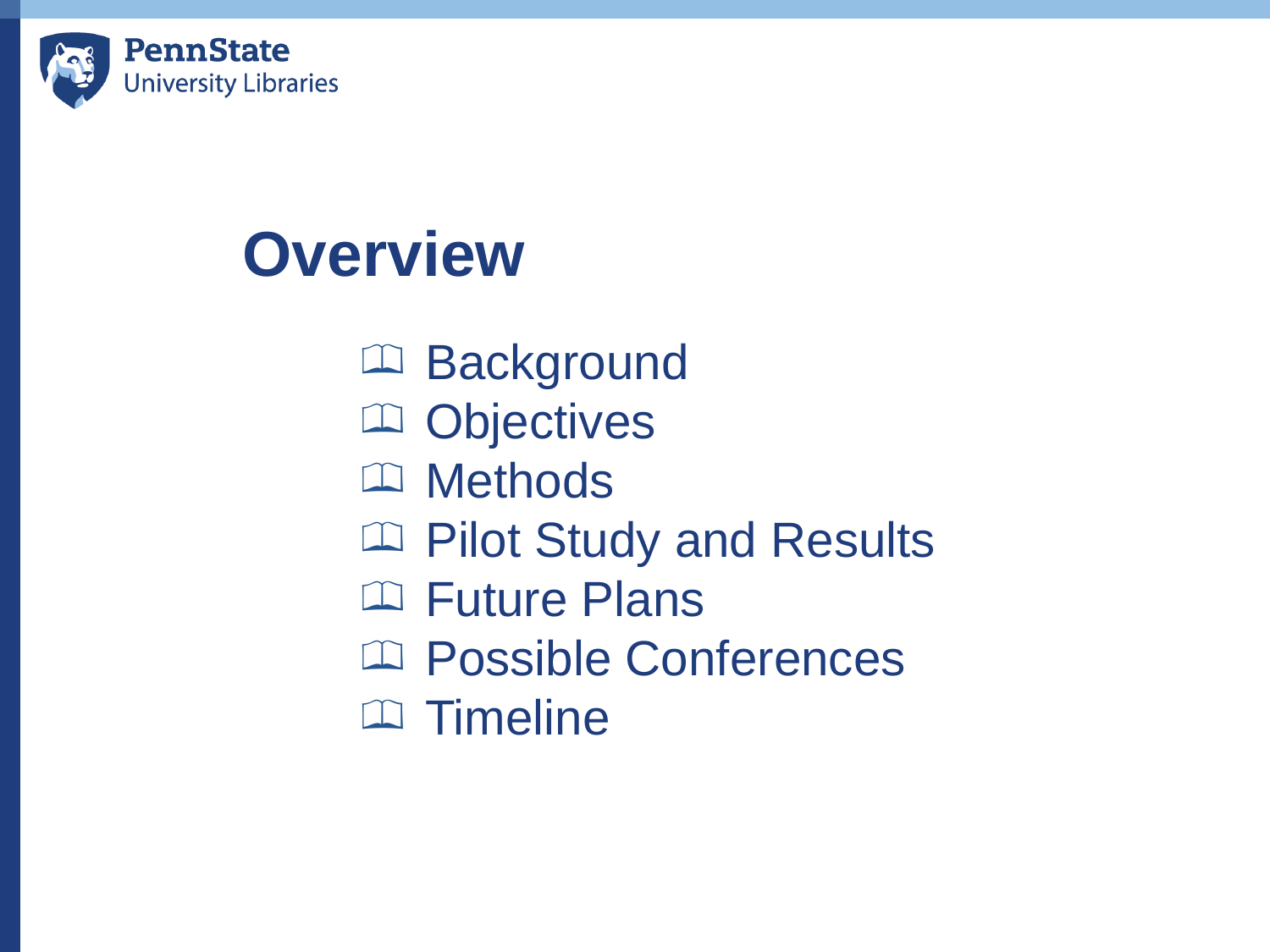

Overview
Background
Objectives
Methods
Pilot Study and Results
Future Plans
Possible Conferences
Timeline